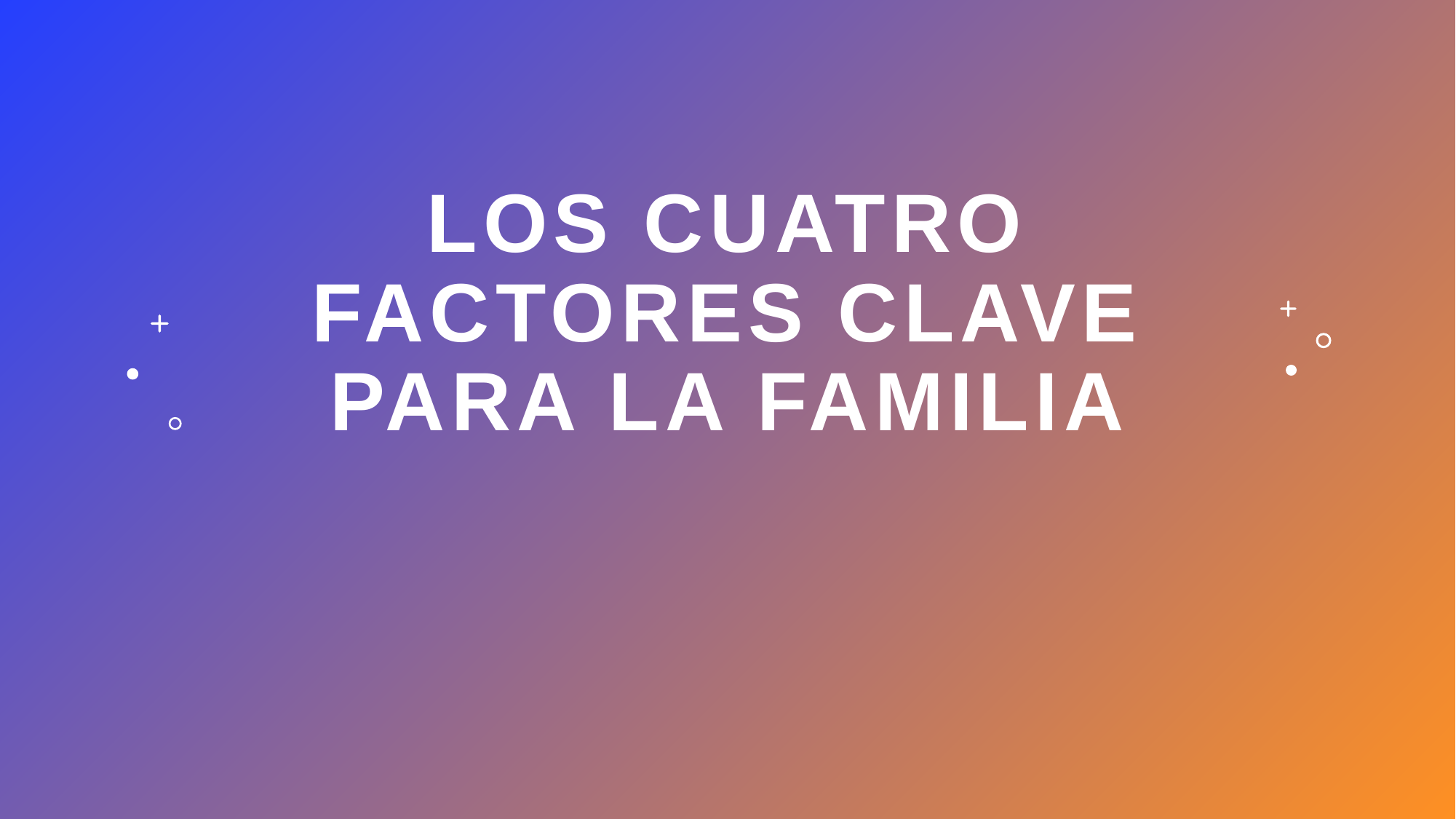

# Los cuatro factores clave para la familia